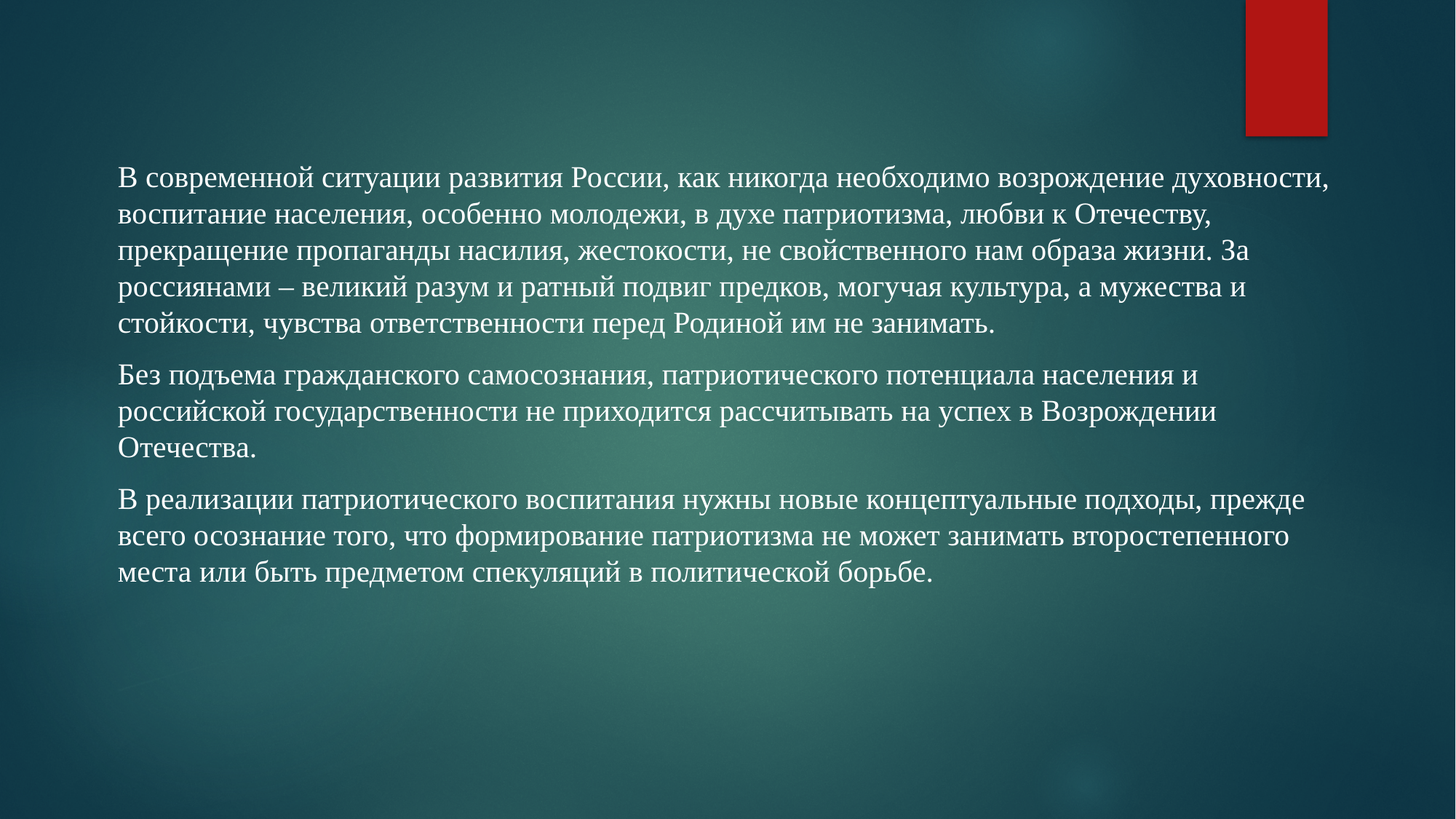

В современной ситуации развития России, как никогда необходимо возрождение духовности, воспитание населения, особенно молодежи, в духе патриотизма, любви к Отечеству, прекращение пропаганды насилия, жестокости, не свойственного нам образа жизни. За россиянами – великий разум и ратный подвиг предков, могучая культура, а мужества и стойкости, чувства ответственности перед Родиной им не занимать.
Без подъема гражданского самосознания, патриотического потенциала населения и российской государственности не приходится рассчитывать на успех в Возрождении Отечества.
В реализации патриотического воспитания нужны новые концептуальные подходы, прежде всего осознание того, что формирование патриотизма не может занимать второстепенного места или быть предметом спекуляций в политической борьбе.